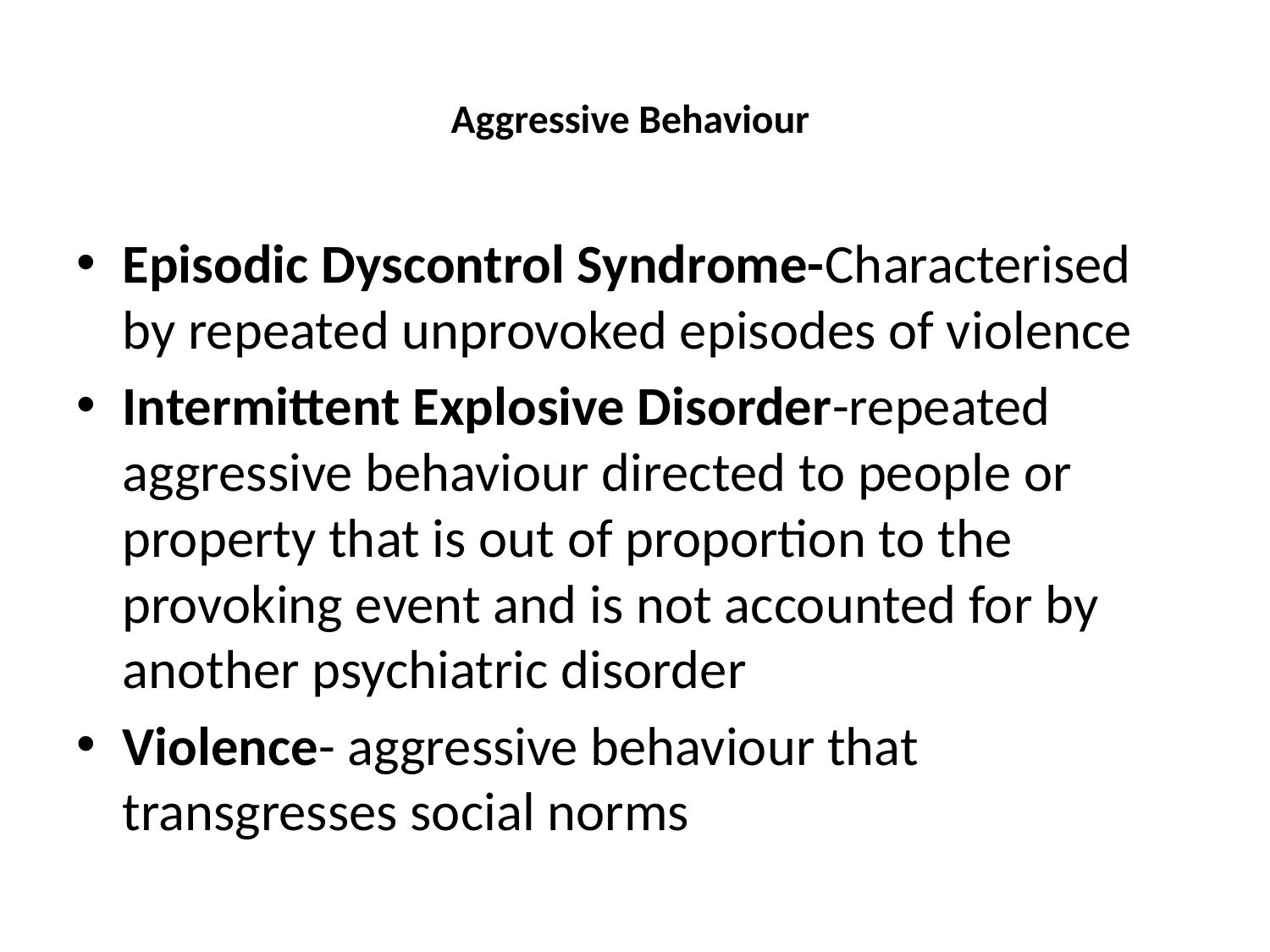

# Aggressive Behaviour
Episodic Dyscontrol Syndrome-Characterised by repeated unprovoked episodes of violence
Intermittent Explosive Disorder-repeated aggressive behaviour directed to people or property that is out of proportion to the provoking event and is not accounted for by another psychiatric disorder
Violence- aggressive behaviour that transgresses social norms